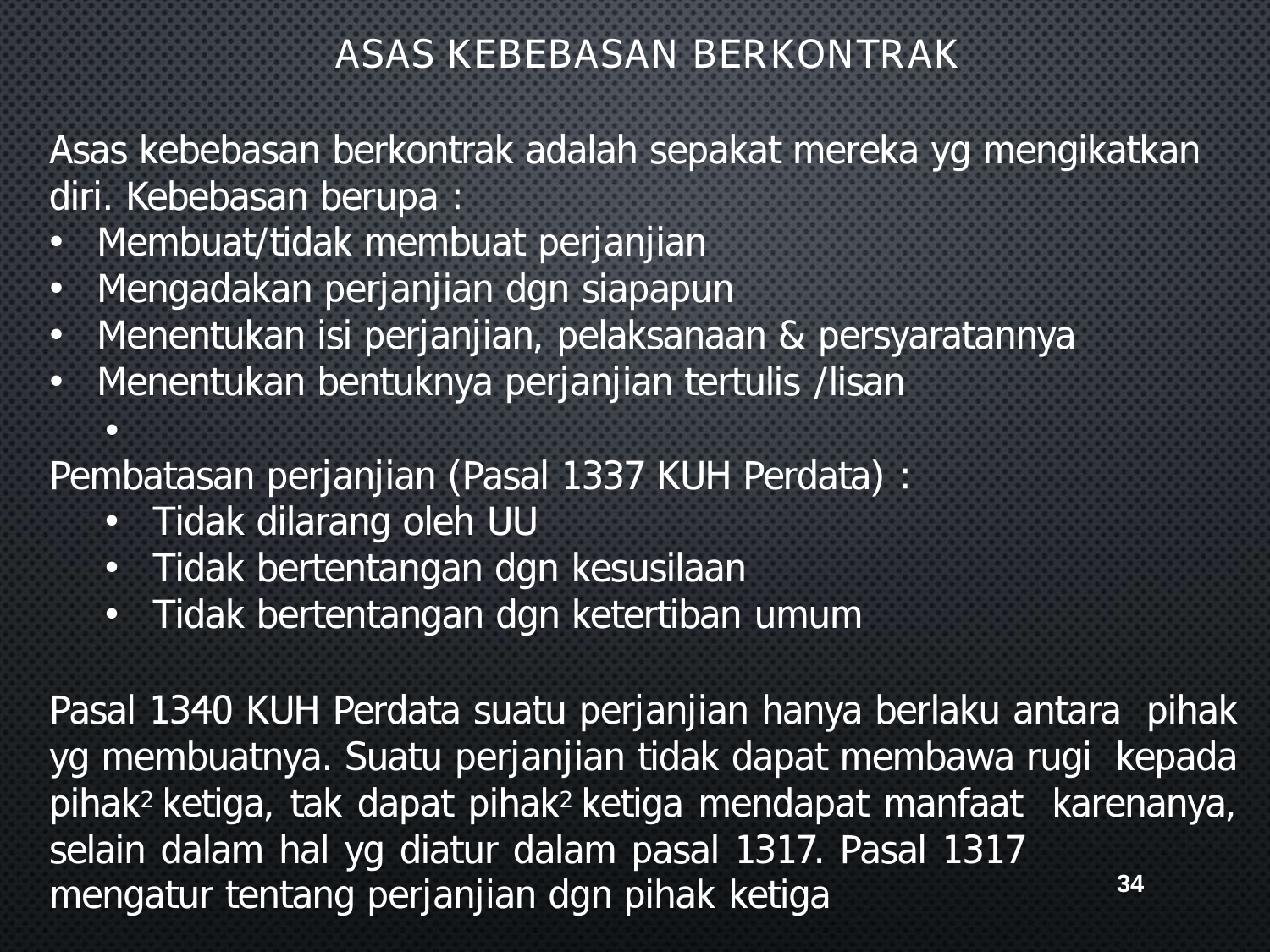

# ASAS KEBEBASAN BERKONTRAK
Asas kebebasan berkontrak adalah sepakat mereka yg mengikatkan  diri. Kebebasan berupa :
Membuat/tidak membuat perjanjian
Mengadakan perjanjian dgn siapapun
Menentukan isi perjanjian, pelaksanaan & persyaratannya
Menentukan bentuknya perjanjian tertulis /lisan
•
Pembatasan perjanjian (Pasal 1337 KUH Perdata) :
Tidak dilarang oleh UU
Tidak bertentangan dgn kesusilaan
Tidak bertentangan dgn ketertiban umum

Pasal 1340 KUH Perdata suatu perjanjian hanya berlaku antara  pihak yg membuatnya. Suatu perjanjian tidak dapat membawa rugi  kepada pihak2 ketiga, tak dapat pihak2 ketiga mendapat manfaat  karenanya, selain dalam hal yg diatur dalam pasal 1317. Pasal 1317

34
mengatur tentang perjanjian dgn pihak ketiga